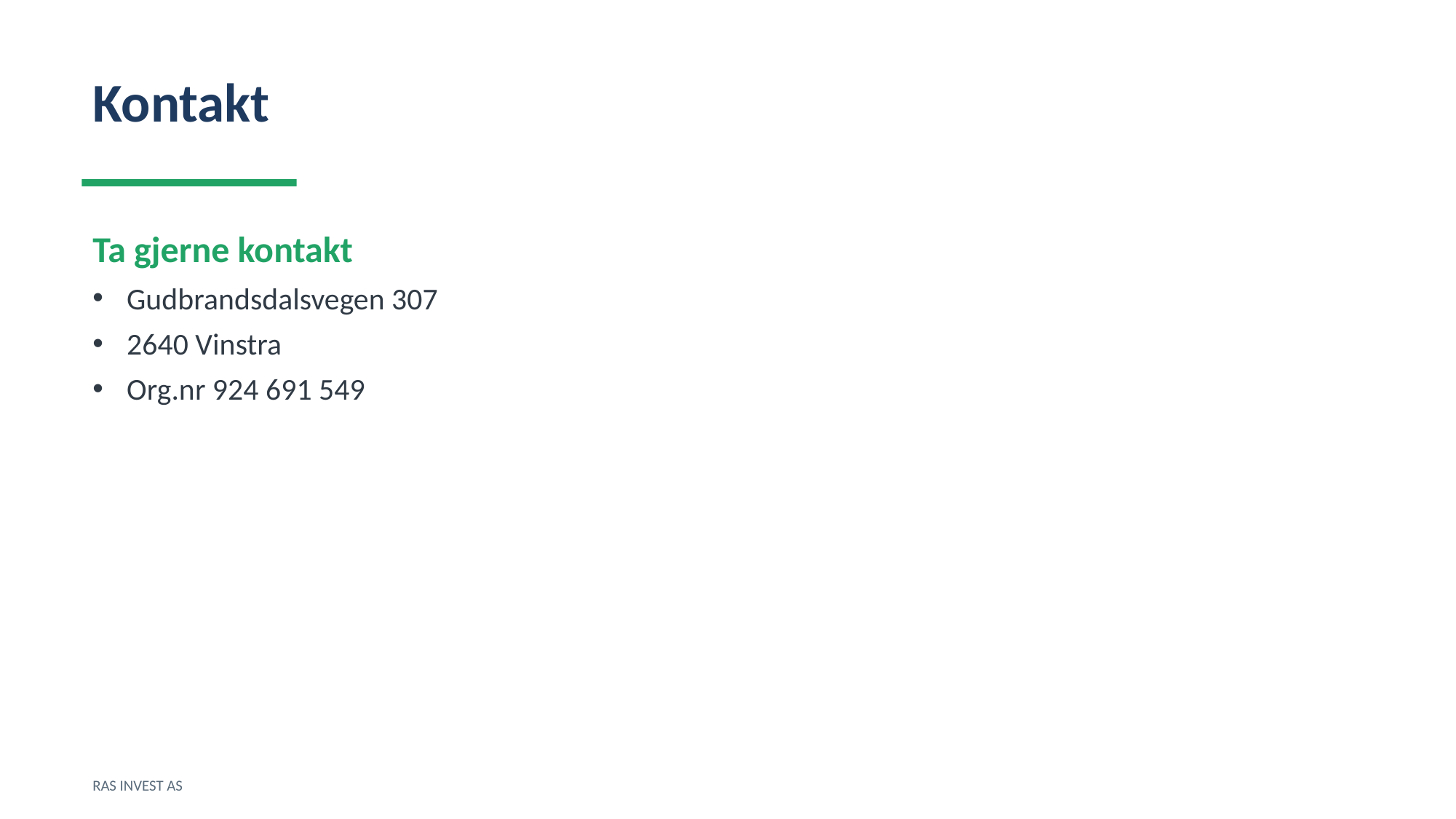

Kontakt

Ta gjerne kontakt
Gudbrandsdalsvegen 307
2640 Vinstra
Org.nr 924 691 549
RAS INVEST AS